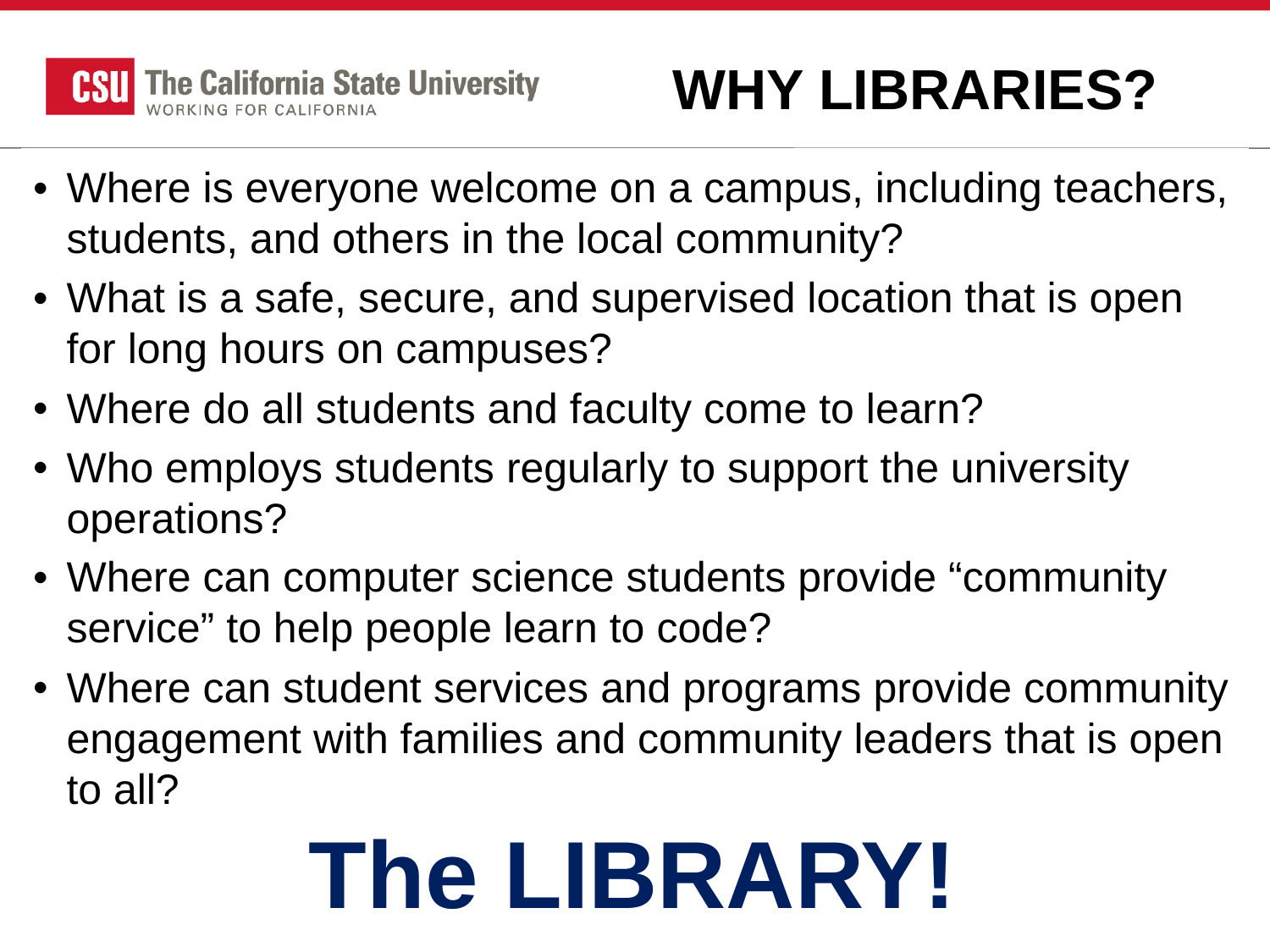

# WHY LIBRARIES?
Where is everyone welcome on a campus, including teachers, students, and others in the local community?
What is a safe, secure, and supervised location that is open for long hours on campuses?
Where do all students and faculty come to learn?
Who employs students regularly to support the university operations?
Where can computer science students provide “community service” to help people learn to code?
Where can student services and programs provide community engagement with families and community leaders that is open to all?
The LIBRARY!
The LIBRARY!
The LIBRARY!
The LIBRARY!
The LIBRARY!
The LIBRARY!